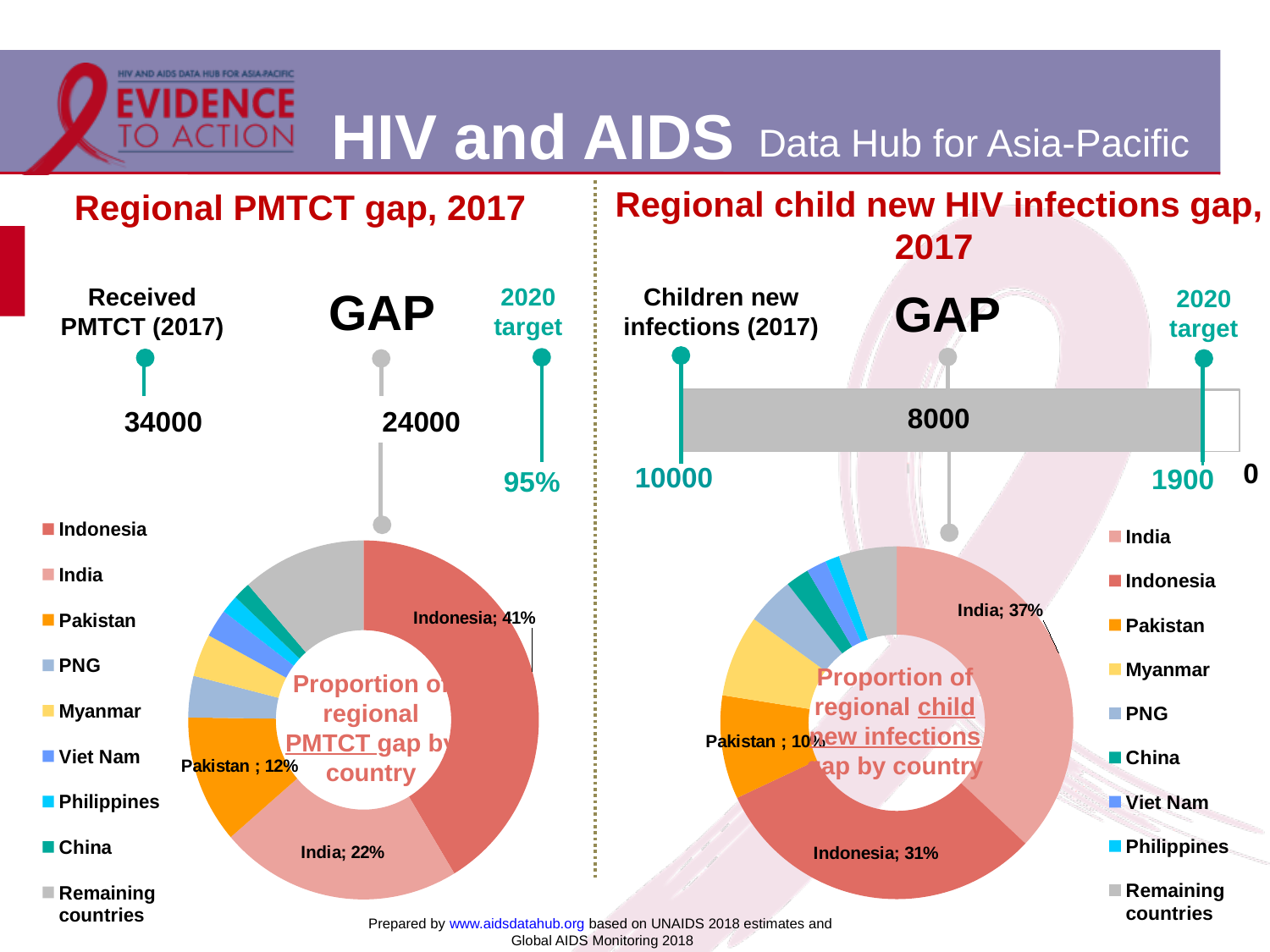

Regional child new HIV infections gap,
2017
Regional PMTCT gap, 2017
Received PMTCT (2017)

GAP

2020
target

### Chart

| Category | PMTCT in need | Received PMTCT |  |
|---|---|---|---|
34000
24000

95%

### Chart

| Category |  |
|---|---|
| Indonesia | 0.4133611691022965 |
| India | 0.22338204592901878 |
| Pakistan  | 0.11544885177453026 |
| PNG | 0.037369519832985386 |
| Myanmar | 0.038413361169102295 |
| Viet Nam | 0.025302713987473902 |
| Philippines | 0.016555323590814196 |
| China  | 0.015866388308977037 |
| Remaining countries | 0.11430062630480167 |

Children new infections (2017)

GAP

2020
target

8000
0

10000
1900

### Chart

| Category |  |
|---|---|
| India | 0.37 |
| Indonesia | 0.31 |
| Pakistan  | 0.095 |
| Myanmar | 0.075 |
| PNG | 0.044 |
| China  | 0.0215 |
| Viet Nam | 0.0184 |
| Philippines | 0.013 |
| Remaining countries | 0.0531 |
Proportion of regional child new infections gap by country
Proportion of regional PMTCT gap by country
Prepared by www.aidsdatahub.org based on UNAIDS 2018 estimates and
Global AIDS Monitoring 2018